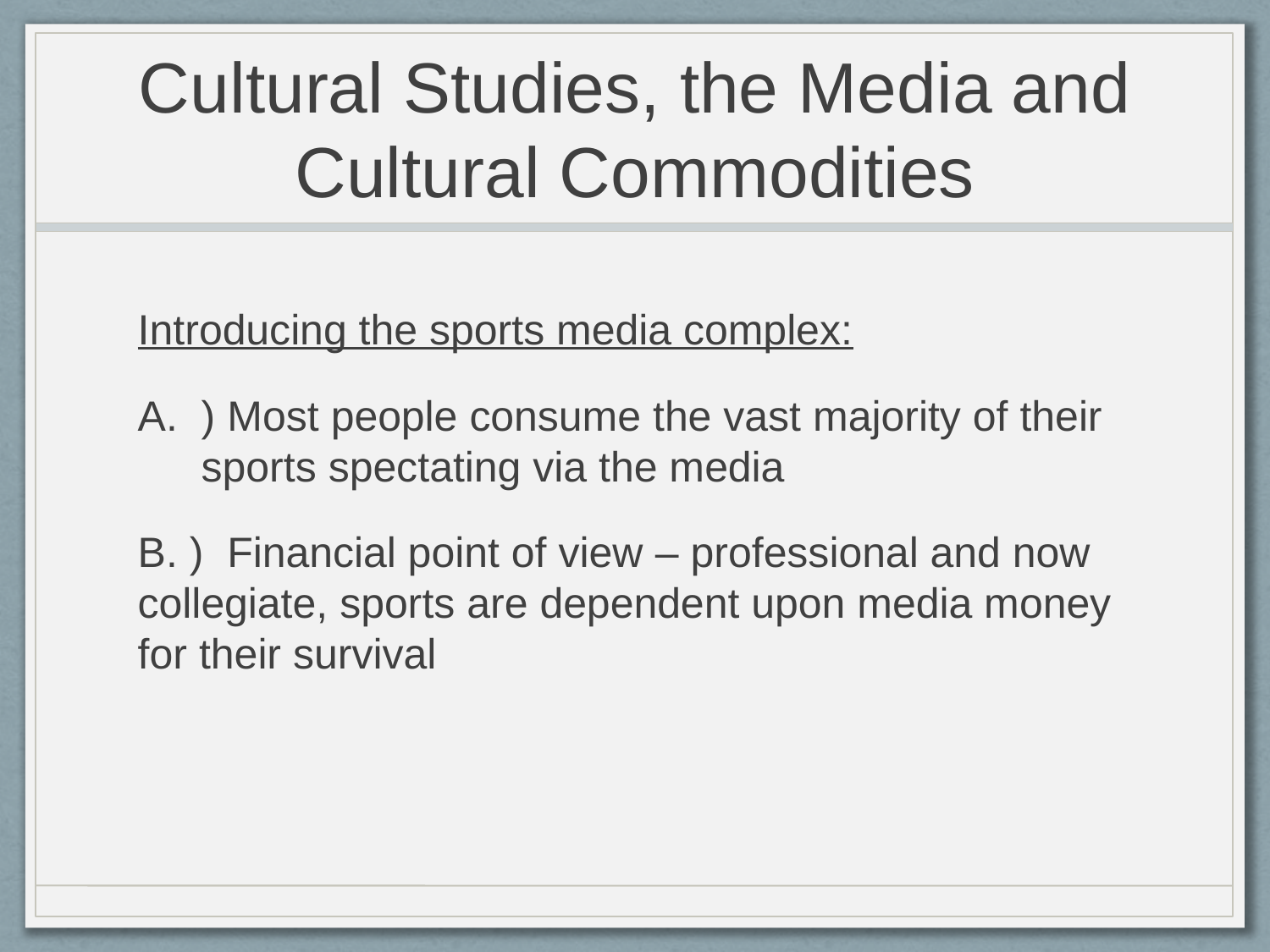

# Cultural Studies, the Media and Cultural Commodities
Introducing the sports media complex:
) Most people consume the vast majority of their sports spectating via the media
B. )  Financial point of view – professional and now collegiate, sports are dependent upon media money for their survival